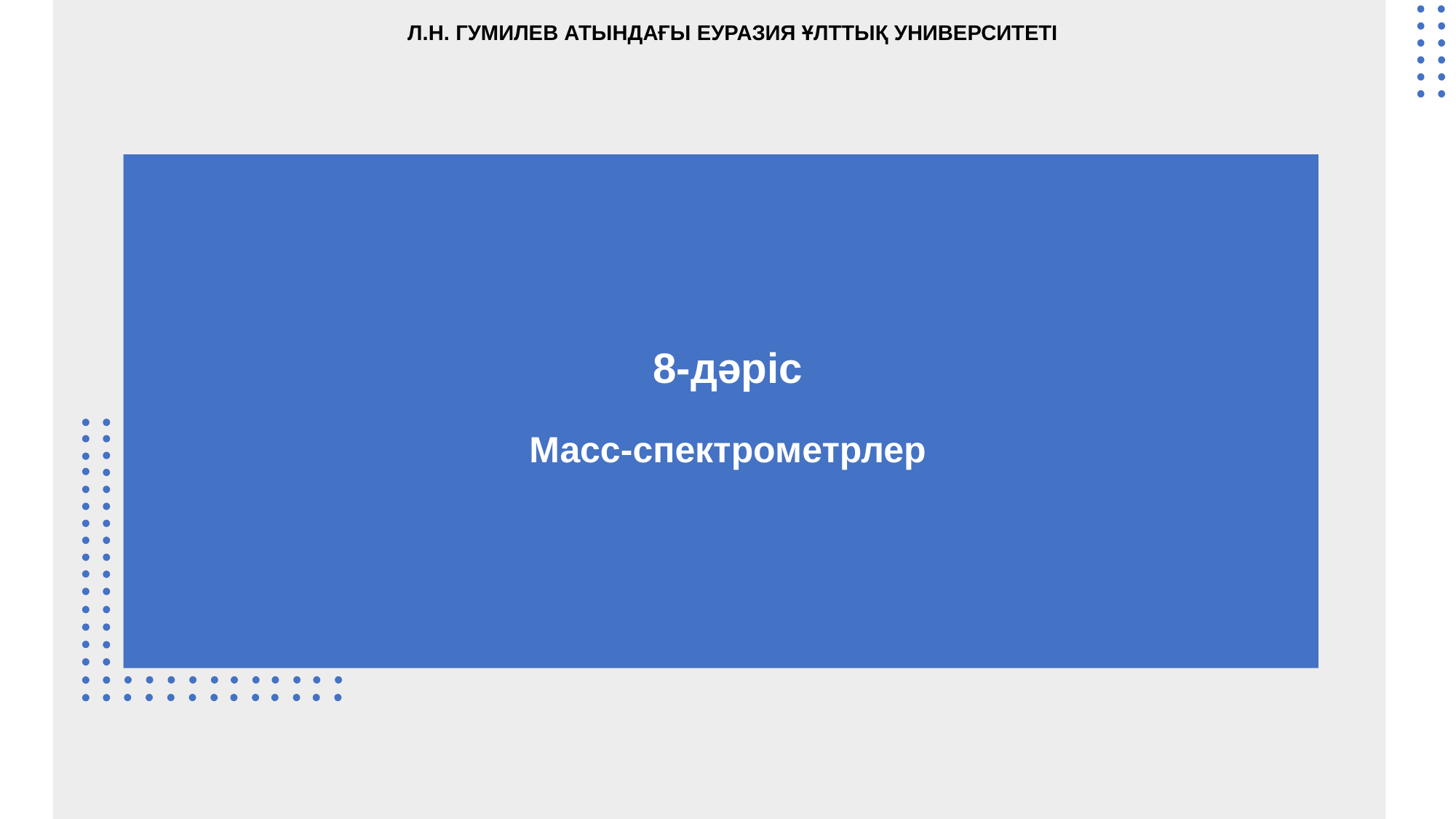

Л.Н. ГУМИЛЕВ АТЫНДАҒЫ ЕУРАЗИЯ ҰЛТТЫҚ УНИВЕРСИТЕТІ

8-дәріс
Масс-спектрометрлер